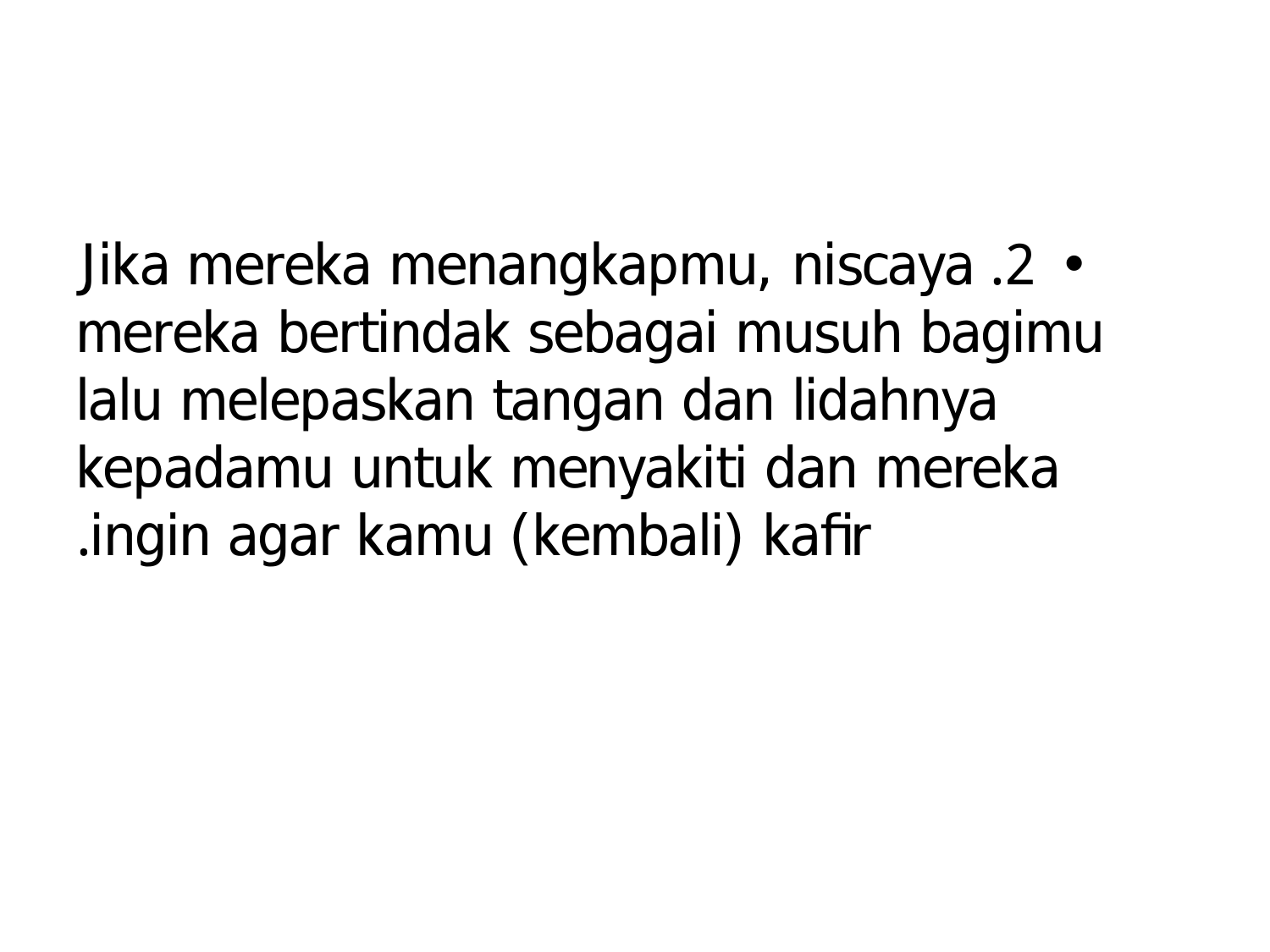

#
2. Jika mereka menangkapmu, niscaya mereka bertindak sebagai musuh bagimu lalu melepaskan tangan dan lidahnya kepadamu untuk menyakiti dan mereka ingin agar kamu (kembali) kafir.